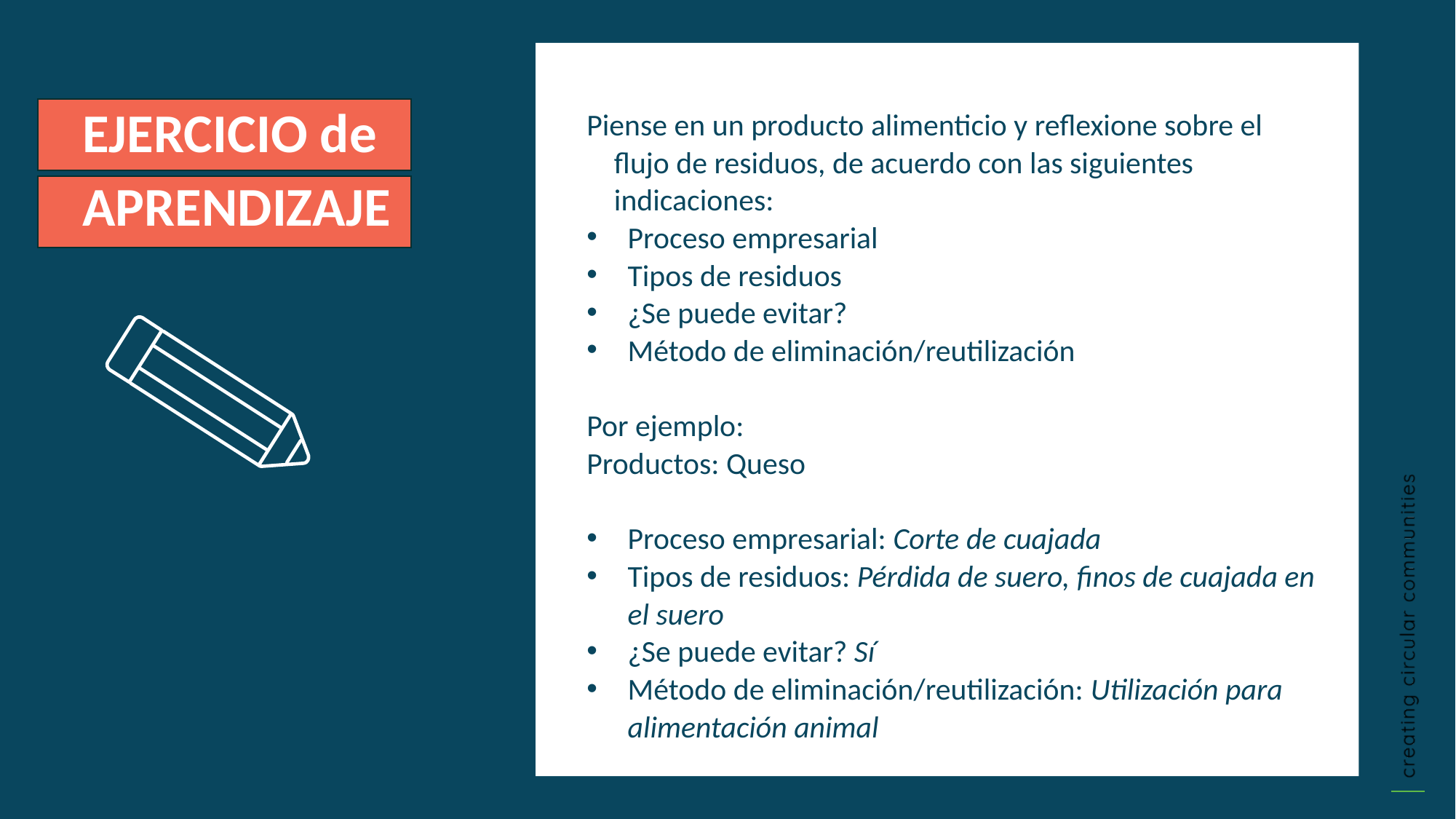

Piense en un producto alimenticio y reflexione sobre el flujo de residuos, de acuerdo con las siguientes indicaciones:
Proceso empresarial
Tipos de residuos
¿Se puede evitar?
Método de eliminación/reutilización

Por ejemplo:
Productos: Queso

Proceso empresarial: Corte de cuajada
Tipos de residuos: Pérdida de suero, finos de cuajada en el suero
¿Se puede evitar? Sí
Método de eliminación/reutilización: Utilización para alimentación animal

EJERCICIO de
APRENDIZAJE